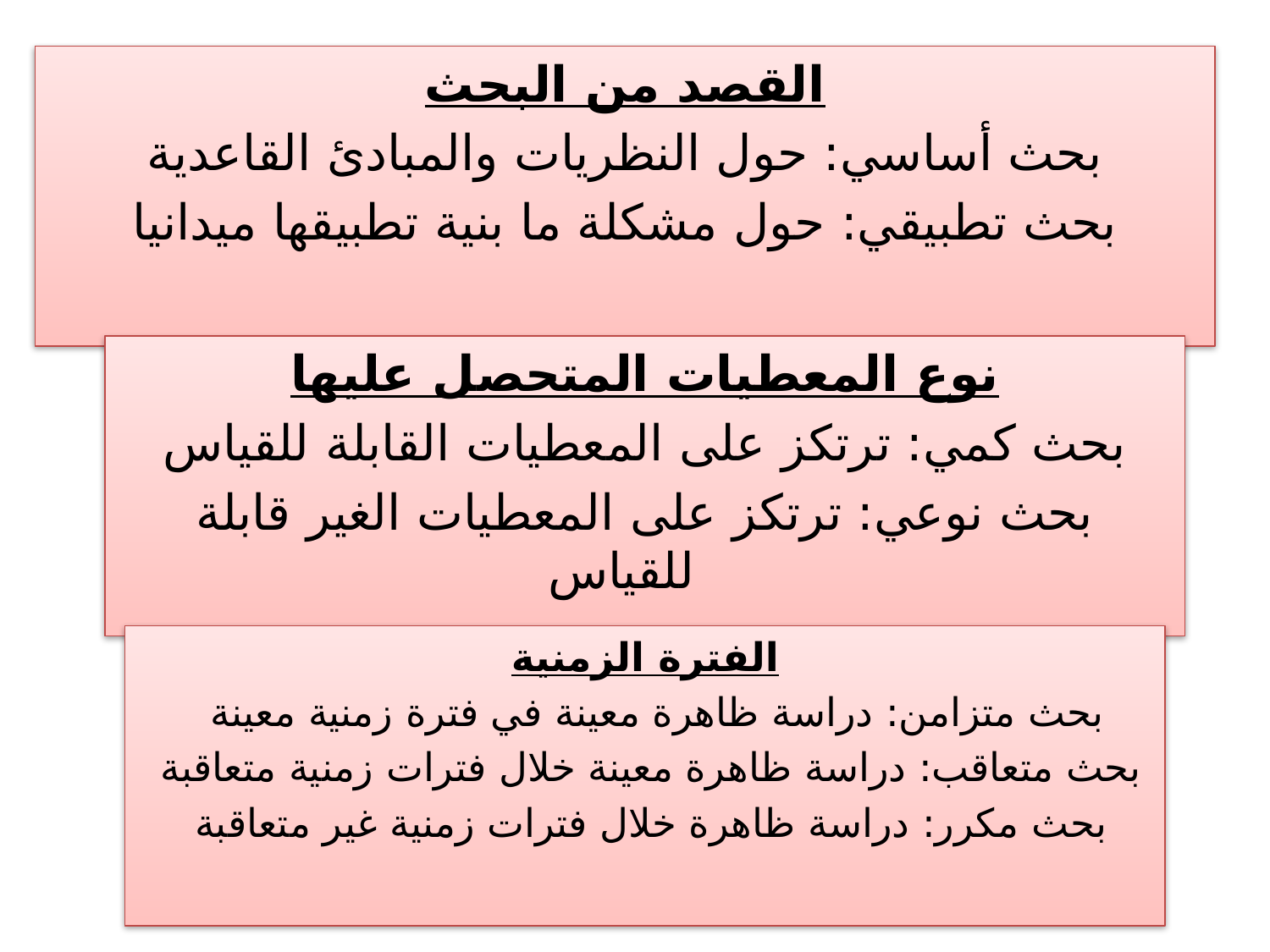

القصد من البحث
بحث أساسي: حول النظريات والمبادئ القاعدية
بحث تطبيقي: حول مشكلة ما بنية تطبيقها ميدانيا

نوع المعطيات المتحصل عليها
بحث كمي: ترتكز على المعطيات القابلة للقياس
بحث نوعي: ترتكز على المعطيات الغير قابلة للقياس

الفترة الزمنية
بحث متزامن: دراسة ظاهرة معينة في فترة زمنية معينة
بحث متعاقب: دراسة ظاهرة معينة خلال فترات زمنية متعاقبة
بحث مكرر: دراسة ظاهرة خلال فترات زمنية غير متعاقبة